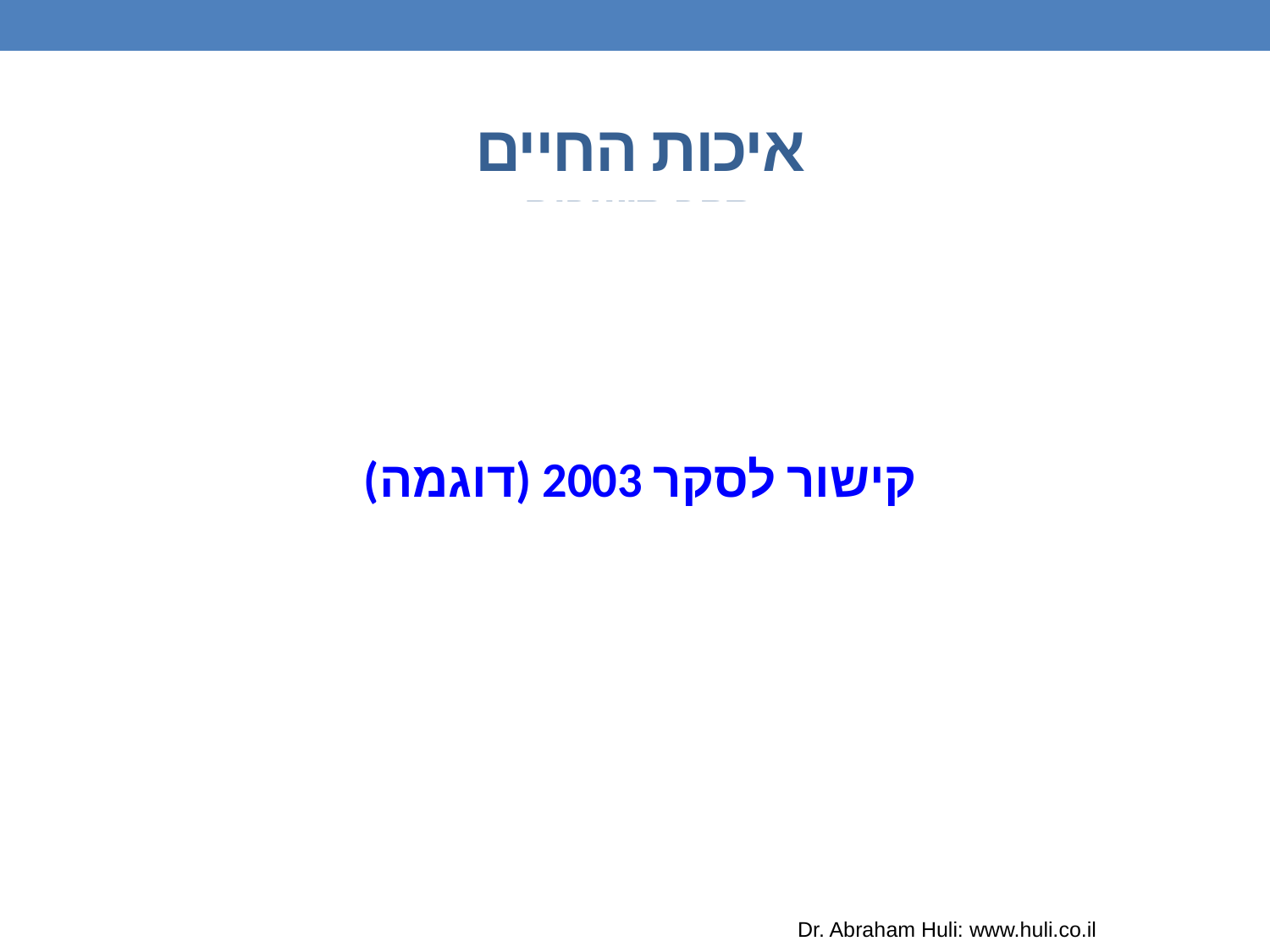

איכות החיים
סקר תושבים
קישור לסקר 2003 (דוגמה)
Dr. Abraham Huli: www.huli.co.il